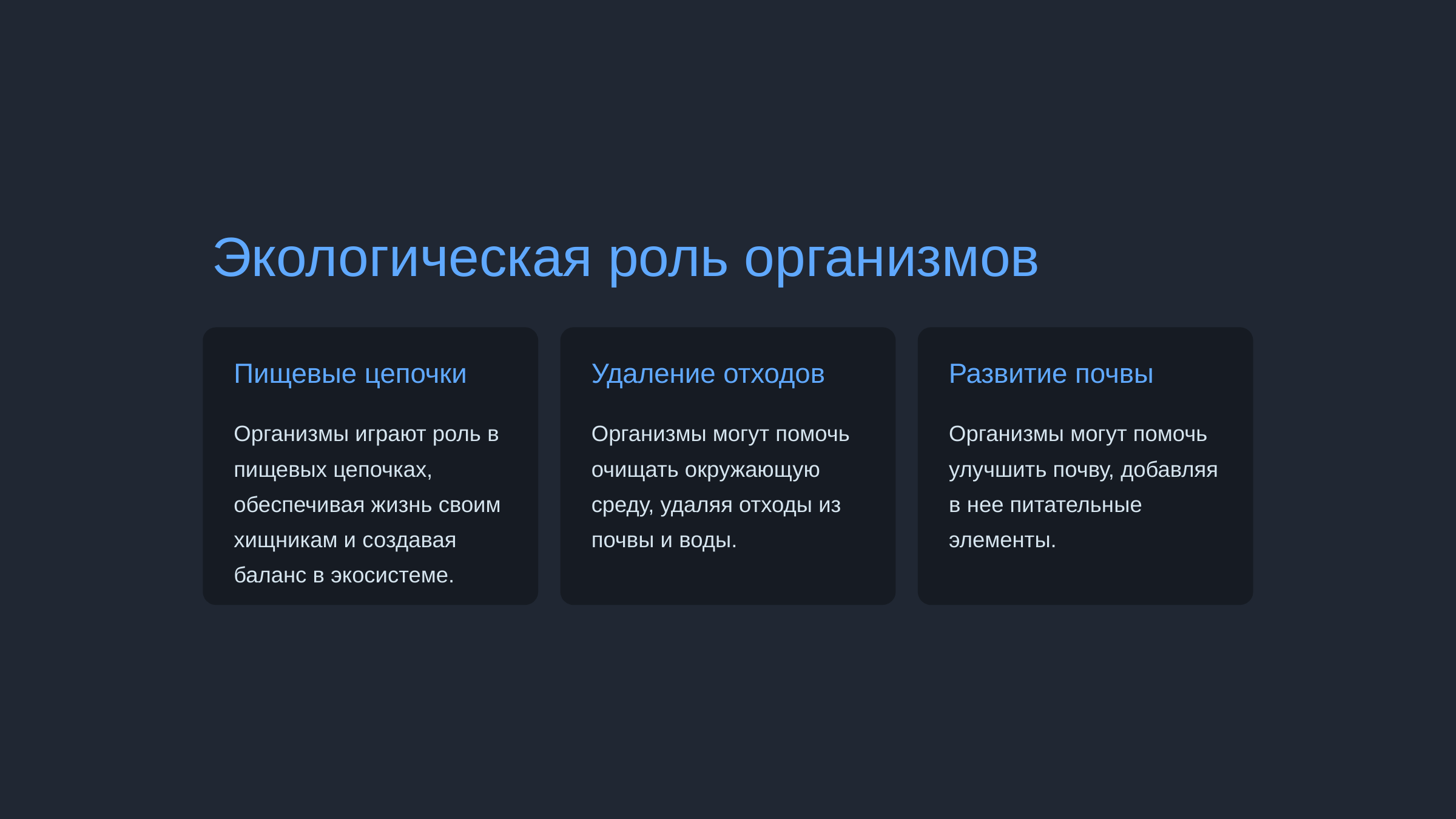

newUROKI.net
Экологическая роль организмов

Пищевые цепочки
Удаление отходов
Развитие почвы
Организмы играют роль в пищевых цепочках, обеспечивая жизнь своим хищникам и создавая баланс в экосистеме.
Организмы могут помочь очищать окружающую среду, удаляя отходы из почвы и воды.
Организмы могут помочь улучшить почву, добавляя в нее питательные элементы.